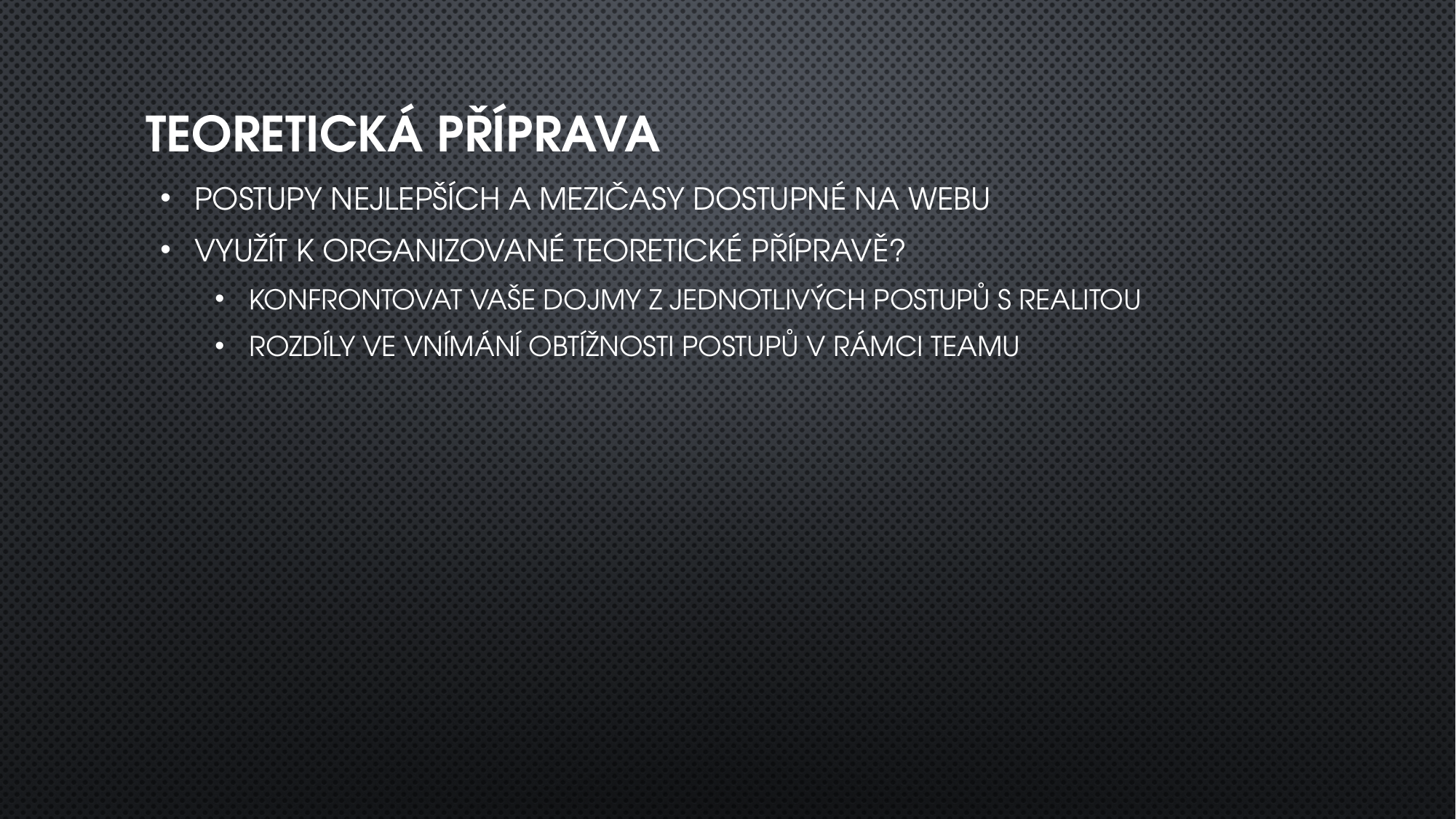

# Teoretická příprava

Postupy nejlepších a mezičasy dostupné na webu
Využít k organizované teoretické přípravě?
konfrontovat vaše dojmy z jednotlivých postupů s realitou
Rozdíly ve vnímání obtížnosti postupů v rámci teamu